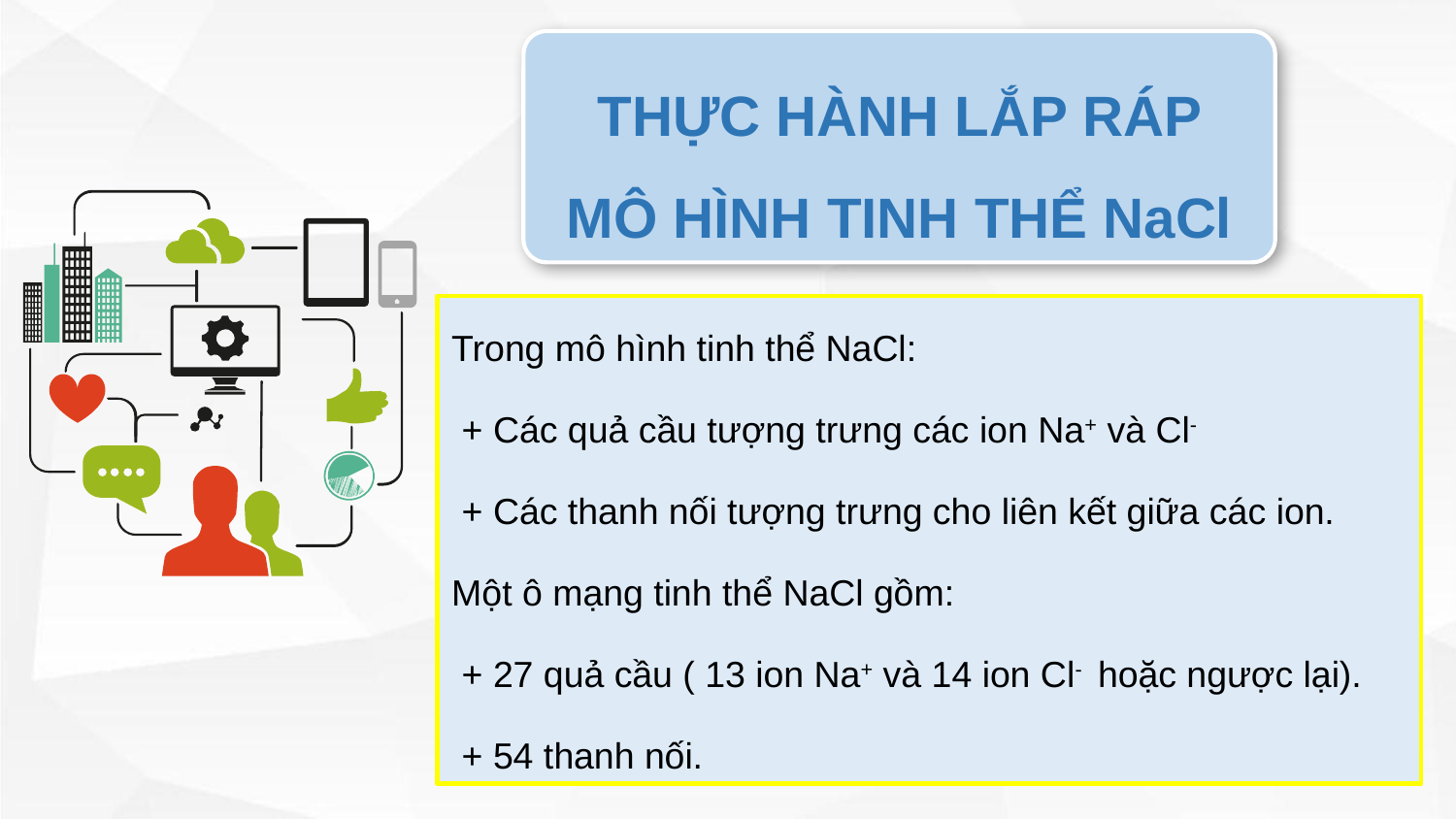

THỰC HÀNH LẮP RÁP MÔ HÌNH TINH THỂ NaCl

Trong mô hình tinh thể NaCl:
 + Các quả cầu tượng trưng các ion Na+ và Cl-
 + Các thanh nối tượng trưng cho liên kết giữa các ion.
Một ô mạng tinh thể NaCl gồm:
 + 27 quả cầu ( 13 ion Na+ và 14 ion Cl-  hoặc ngược lại).
 + 54 thanh nối.
Quan sát các bước trong hình 9.4, cho biết cần bao nhiêu thanh nối và khối cầu mỗi loại để lắp rắp thành mô hình một ô mạng tinh thể NaCl.